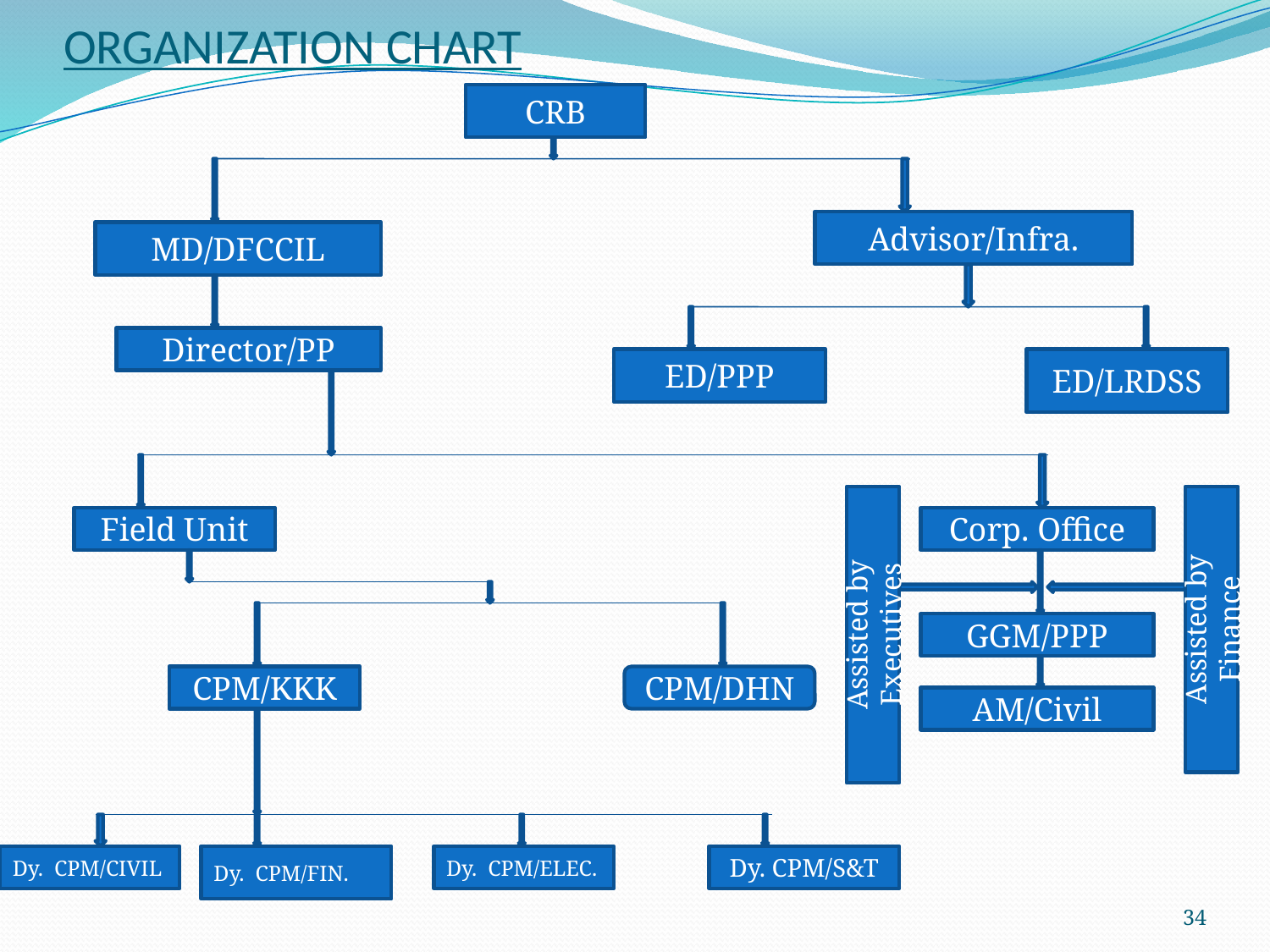

# ORGANIZATION CHART

CRB

Advisor/Infra.

MD/DFCCIL

Director/PP
ED/PPP
ED/LRDSS

Assisted by Executives
Assisted by Finance
Field Unit
Corp. Office

GGM/PPP

CPM/KKK
CPM/DHN
AM/Civil

Dy.  CPM/CIVIL
Dy.  CPM/FIN.
Dy.  CPM/ELEC.
Dy. CPM/S&T
34